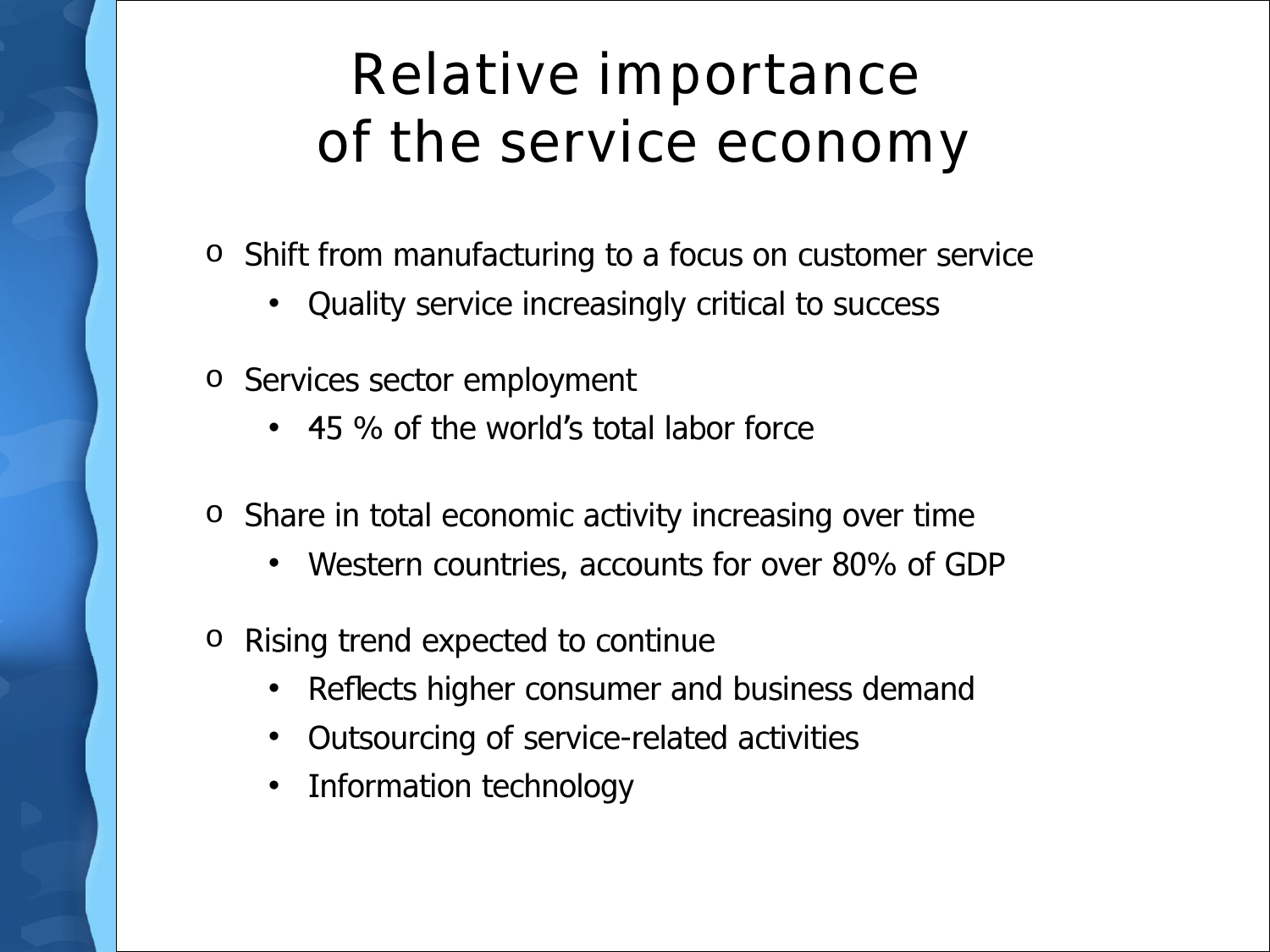

# Relative importance of the service economy

Shift from manufacturing to a focus on customer service
Quality service increasingly critical to success

Services sector employment
45 % of the world’s total labor force

Share in total economic activity increasing over time
Western countries, accounts for over 80% of GDP

Rising trend expected to continue
Reflects higher consumer and business demand
Outsourcing of service-related activities
Information technology